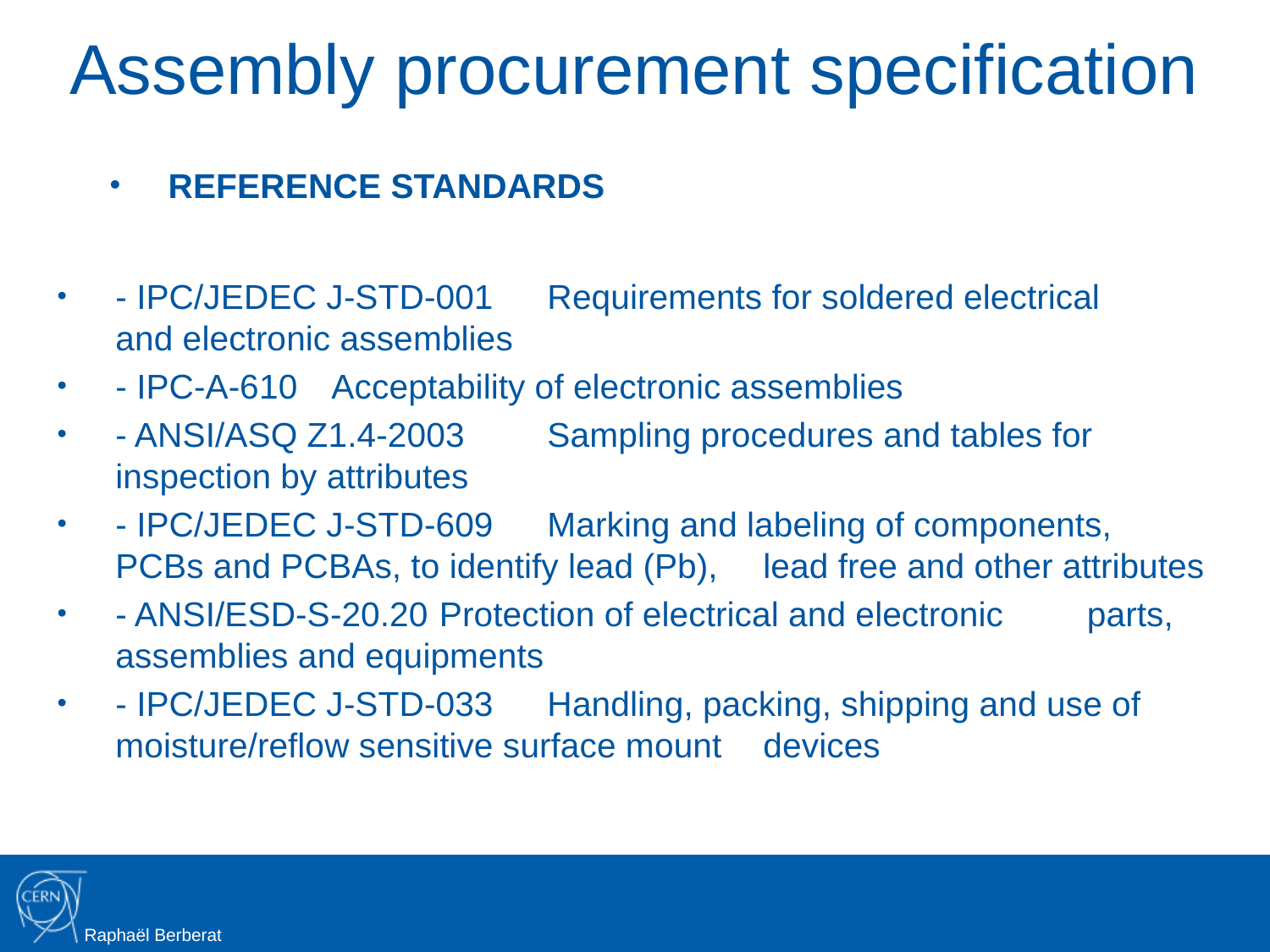

# Assembly procurement specification
REFERENCE STANDARDS

- IPC/JEDEC J-STD-001	Requirements for soldered electrical 					and electronic assemblies
- IPC-A-610		Acceptability of electronic assemblies
- ANSI/ASQ Z1.4-2003	Sampling procedures and tables for 					inspection by attributes
- IPC/JEDEC J-STD-609 	Marking and labeling of components, 					PCBs and PCBAs, to identify lead (Pb), 				lead free and other attributes
- ANSI/ESD-S-20.20	Protection of electrical and electronic 					parts, assemblies and equipments
- IPC/JEDEC J-STD-033	Handling, packing, shipping and use of 				moisture/reflow sensitive surface mount 				devices

Raphaël Berberat